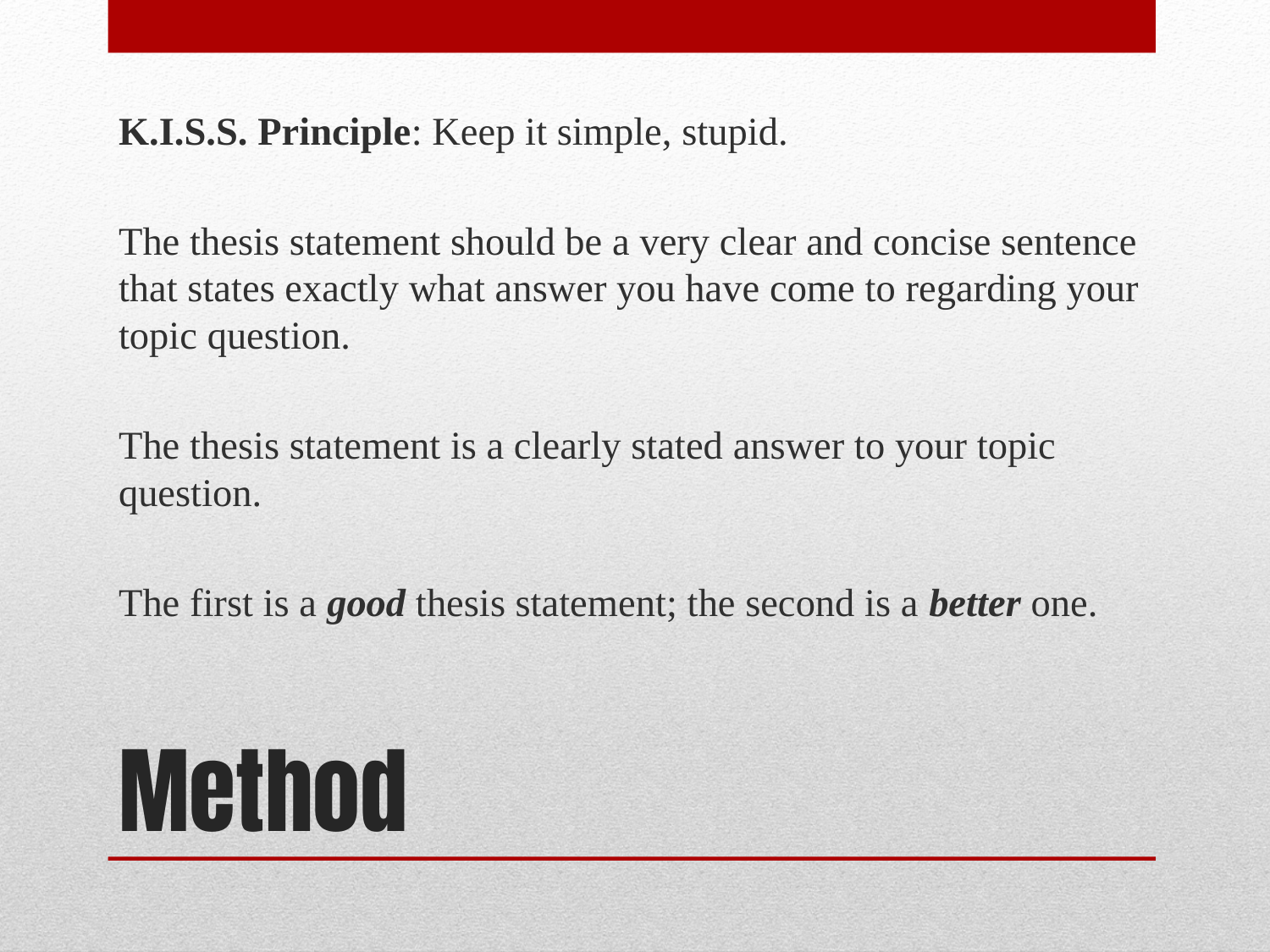

K.I.S.S. Principle: Keep it simple, stupid.

The thesis statement should be a very clear and concise sentence that states exactly what answer you have come to regarding your topic question.

The thesis statement is a clearly stated answer to your topic question.

The first is a good thesis statement; the second is a better one.
# Method